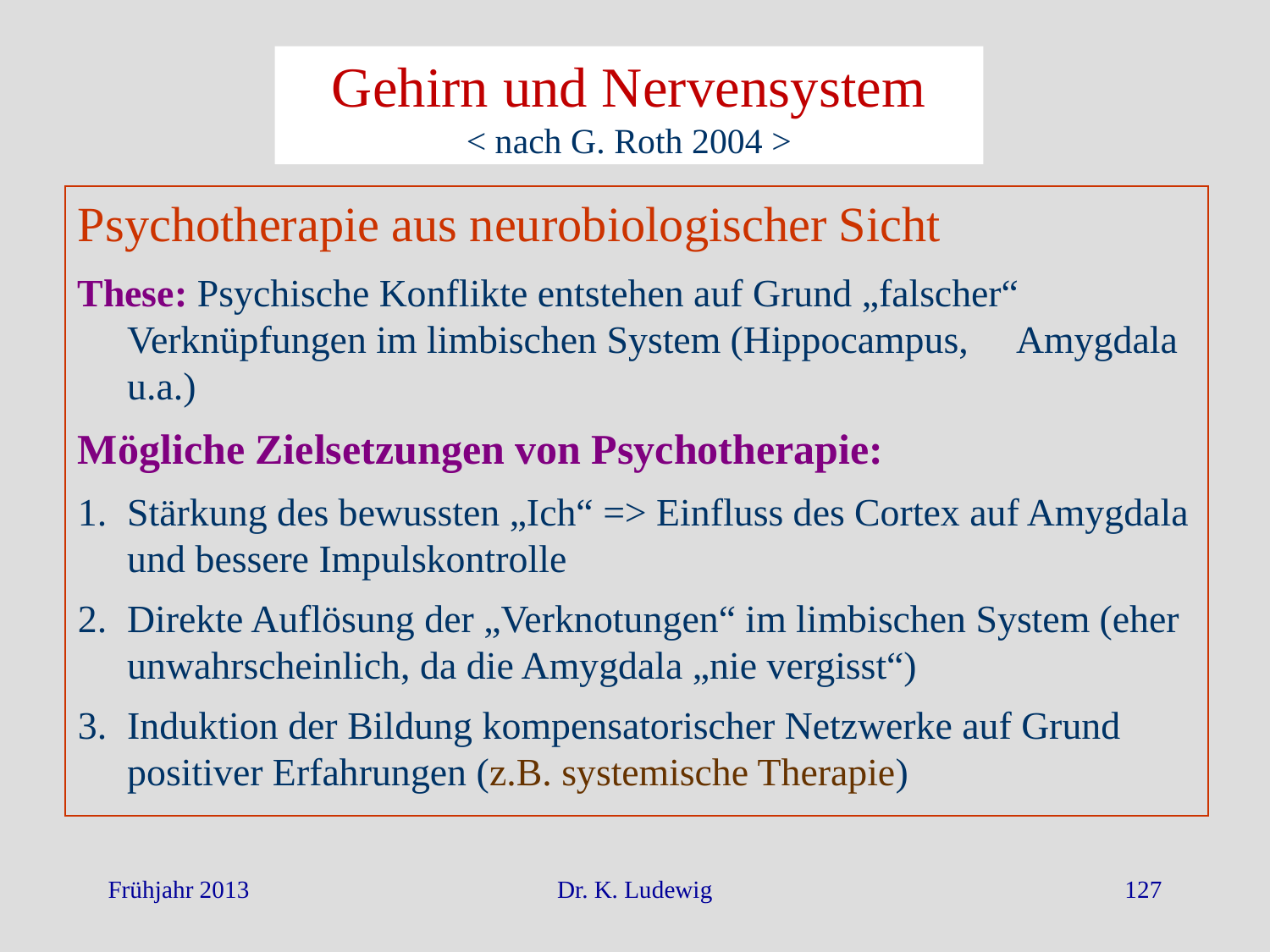

# Gehirn und Nervensystem < nach G. Roth 2004 >
Psychotherapie aus neurobiologischer Sicht
These: Psychische Konflikte entstehen auf Grund „falscher“ 	Verknüpfungen im limbischen System (Hippocampus, 	Amygdala u.a.)
Mögliche Zielsetzungen von Psychotherapie:
Stärkung des bewussten „Ich“ => Einfluss des Cortex auf Amygdala und bessere Impulskontrolle
Direkte Auflösung der „Verknotungen“ im limbischen System (eher unwahrscheinlich, da die Amygdala „nie vergisst“)
Induktion der Bildung kompensatorischer Netzwerke auf Grund positiver Erfahrungen (z.B. systemische Therapie)
Frühjahr 2013
Dr. K. Ludewig
127